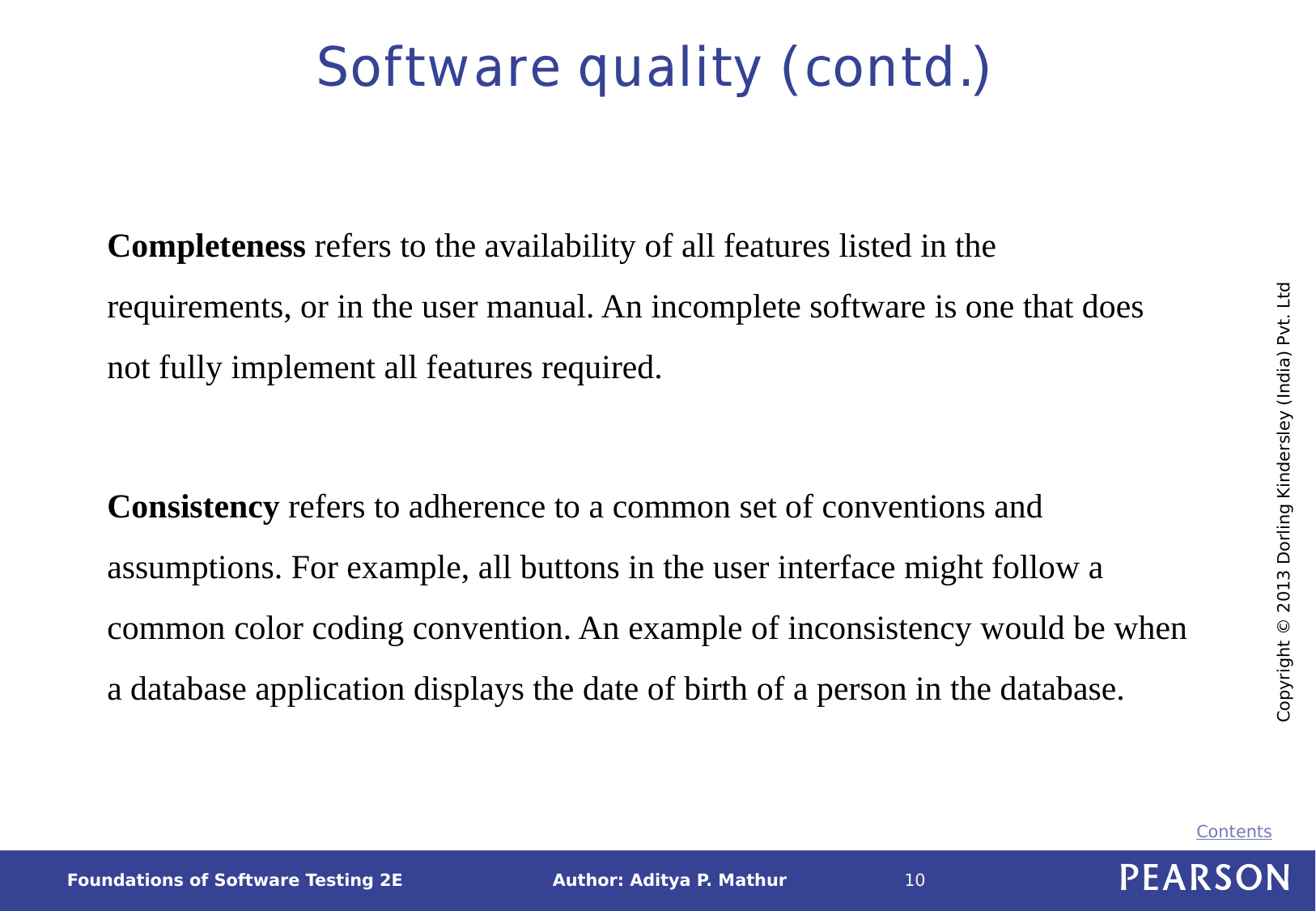

# Software quality (contd.)
Completeness refers to the availability of all features listed in the requirements, or in the user manual. An incomplete software is one that does not fully implement all features required.
Consistency refers to adherence to a common set of conventions and assumptions. For example, all buttons in the user interface might follow a common color coding convention. An example of inconsistency would be when a database application displays the date of birth of a person in the database.